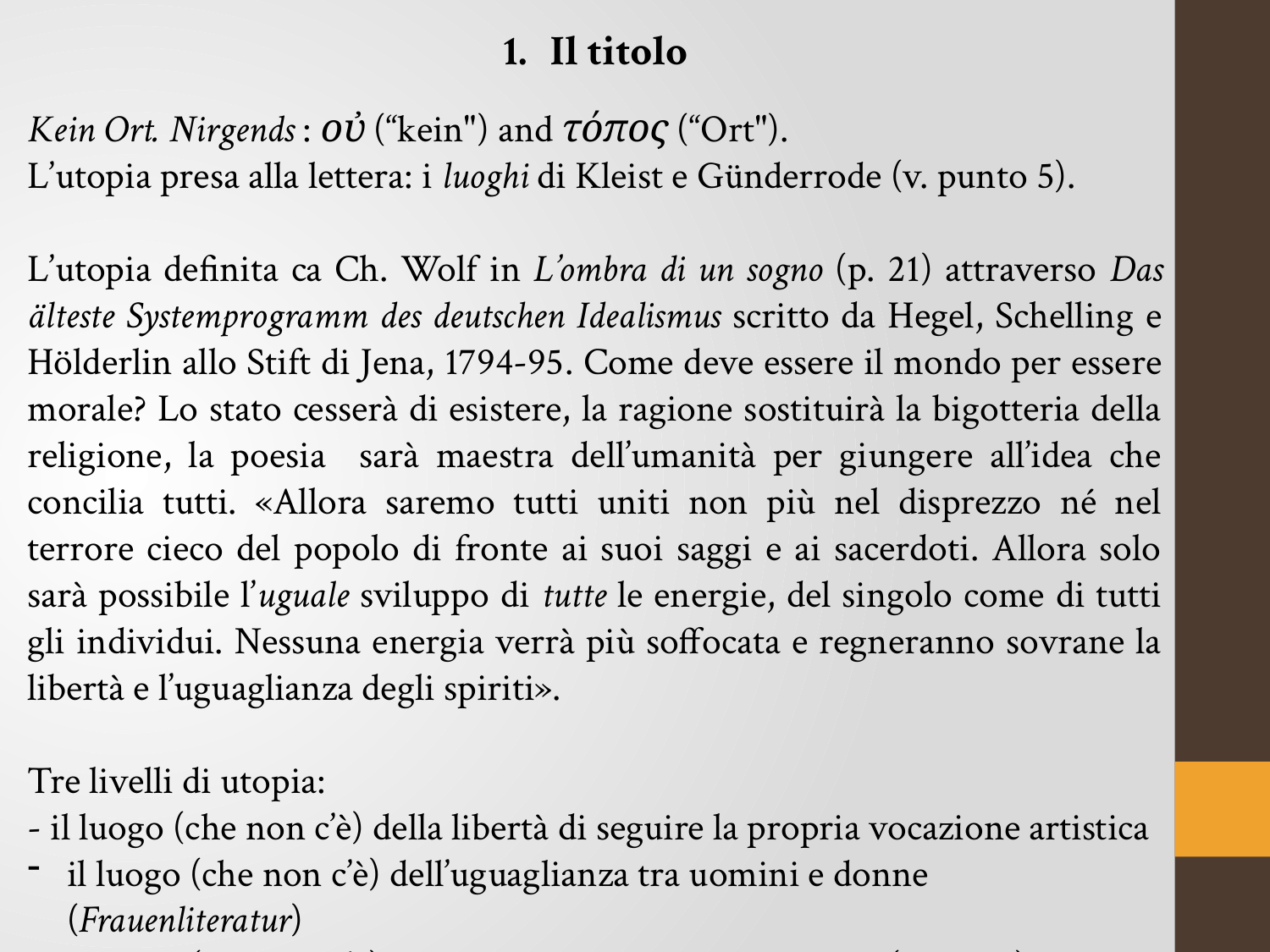

Il titolo

Kein Ort. Nirgends : οὐ (“kein") and τόπος (“Ort").
L’utopia presa alla lettera: i luoghi di Kleist e Günderrode (v. punto 5).

L’utopia definita ca Ch. Wolf in L’ombra di un sogno (p. 21) attraverso Das älteste Systemprogramm des deutschen Idealismus scritto da Hegel, Schelling e Hölderlin allo Stift di Jena, 1794-95. Come deve essere il mondo per essere morale? Lo stato cesserà di esistere, la ragione sostituirà la bigotteria della religione, la poesia  sarà maestra dell’umanità per giungere all’idea che concilia tutti. «Allora saremo tutti uniti non più nel disprezzo né nel terrore cieco del popolo di fronte ai suoi saggi e ai sacerdoti. Allora solo sarà possibile l’uguale sviluppo di tutte le energie, del singolo come di tutti gli individui. Nessuna energia verrà più soffocata e regneranno sovrane la libertà e l’uguaglianza degli spiriti».

Tre livelli di utopia:
- il luogo (che non c’è) della libertà di seguire la propria vocazione artistica
il luogo (che non c’è) dell’uguaglianza tra uomini e donne (Frauenliteratur)
il luogo (che non c’è) della comunità di liberi ed eguali (la DDR)